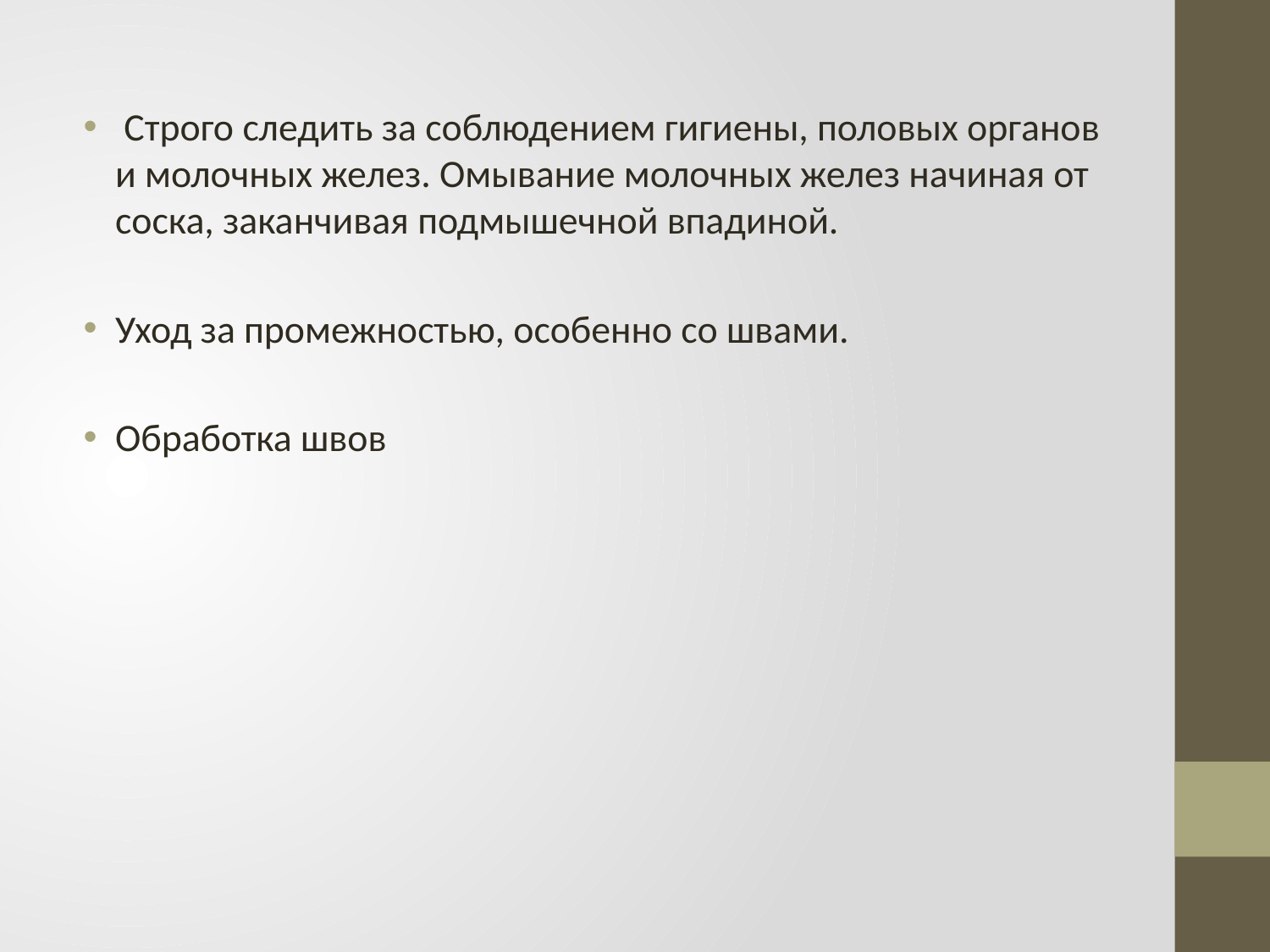

Строго следить за соблюдением гигиены, половых органов и молочных желез. Омывание молочных желез начиная от соска, заканчивая подмышечной впадиной.

Уход за промежностью, особенно со швами.

Обработка швов